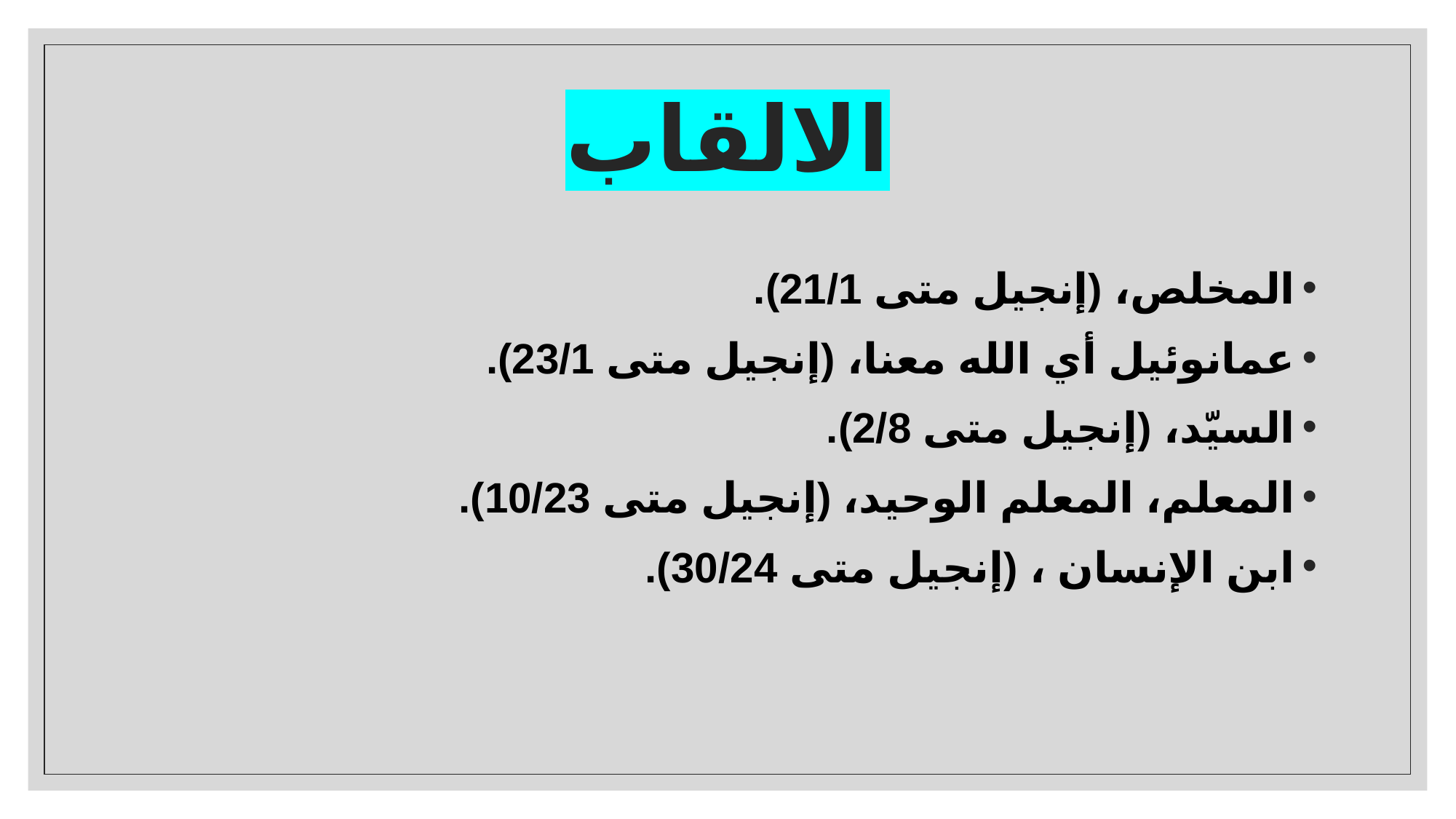

# الالقاب
المخلص، (إنجيل متى 21/1).
عمانوئيل أي الله معنا، (إنجيل متى 23/1).
السيّد، (إنجيل متى 2/8).
المعلم، المعلم الوحيد، (إنجيل متى 10/23).
ابن الإنسان ، (إنجيل متى 30/24).